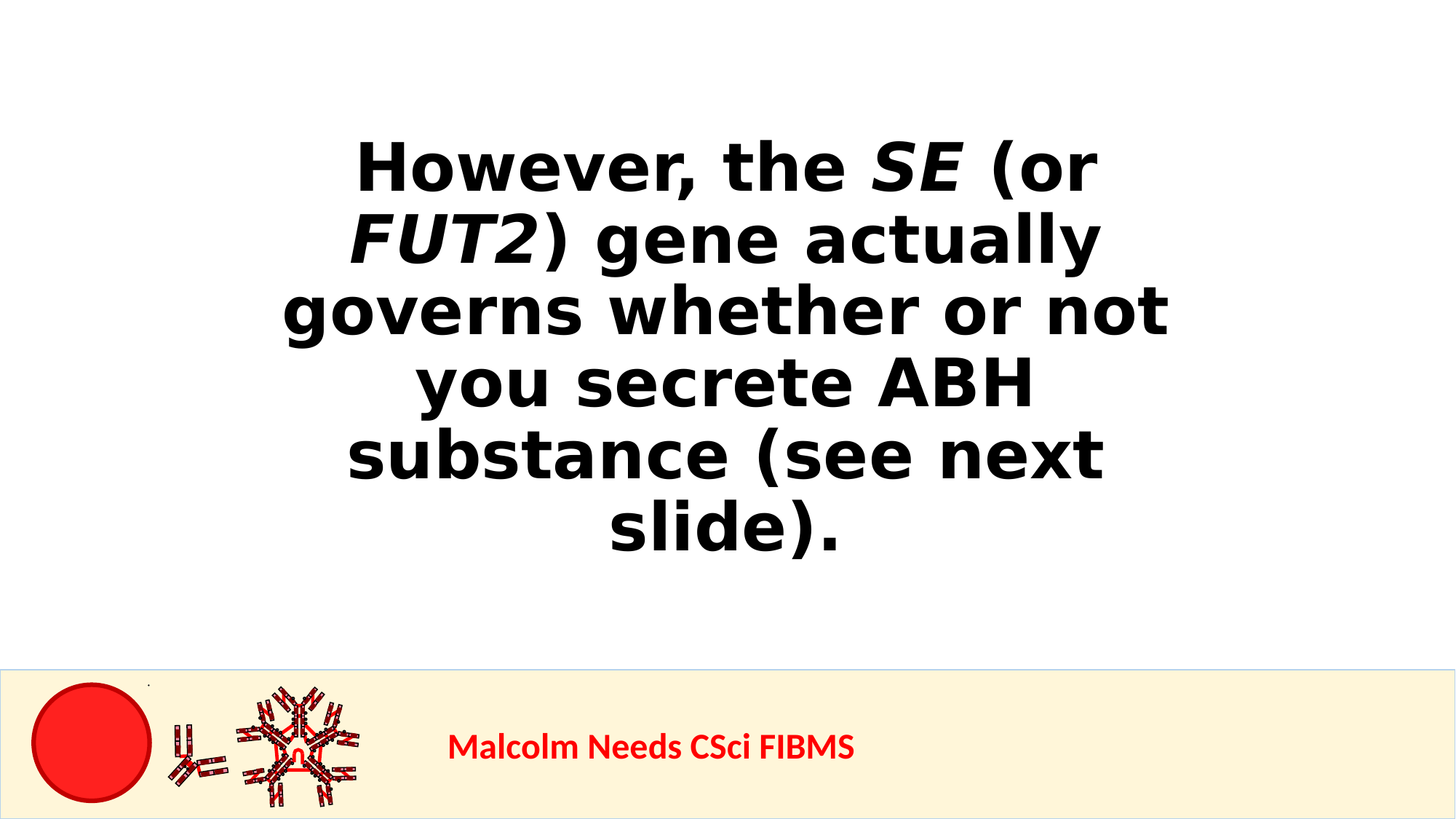

However, the SE (or FUT2) gene actually governs whether or not you secrete ABH substance (see next slide).
				Malcolm Needs CSci FIBMS